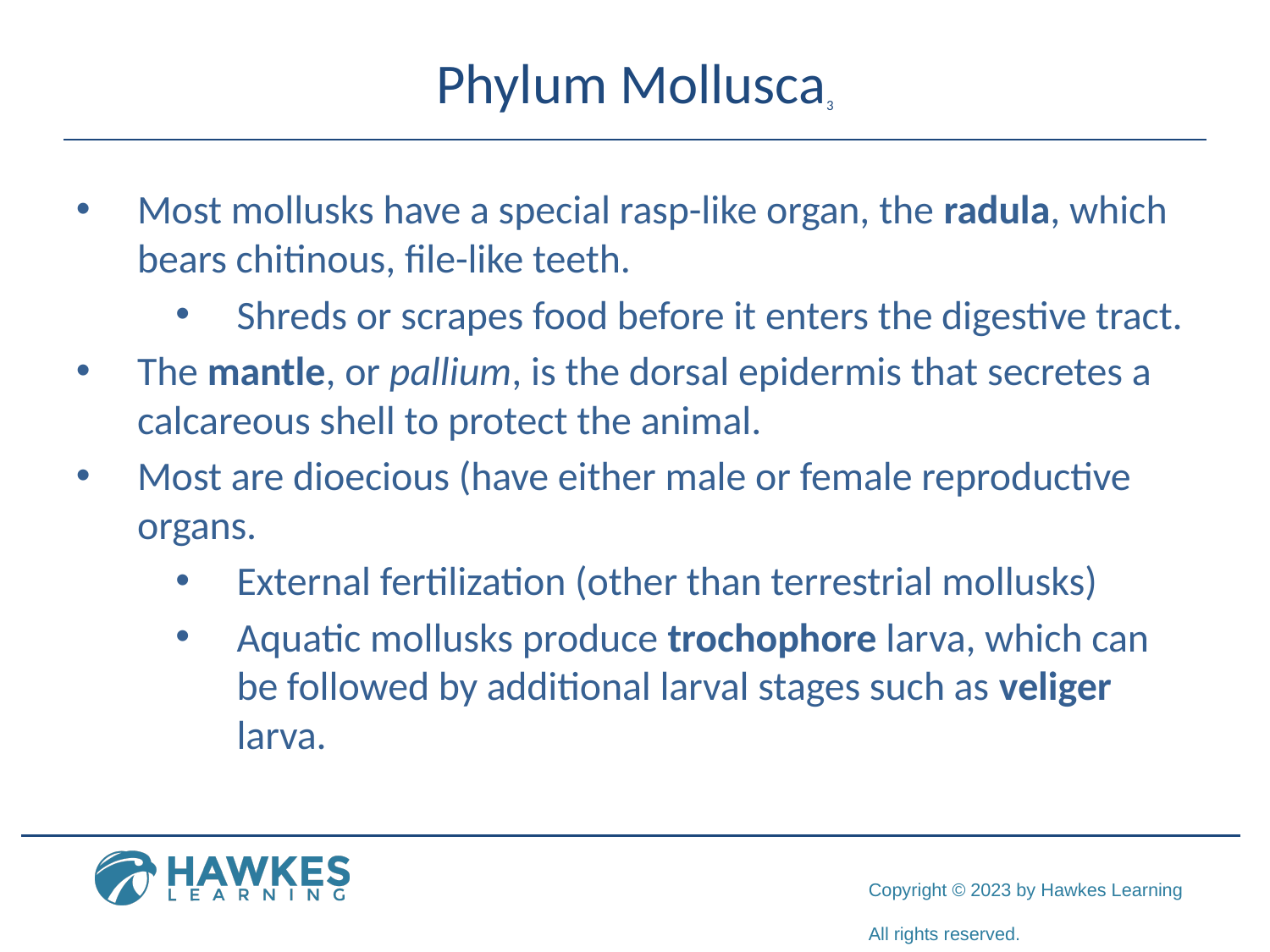

# Phylum Mollusca3
Most mollusks have a special rasp-like organ, the radula, which bears chitinous, file-like teeth.
Shreds or scrapes food before it enters the digestive tract.
The mantle, or pallium, is the dorsal epidermis that secretes a calcareous shell to protect the animal.
Most are dioecious (have either male or female reproductive organs.
External fertilization (other than terrestrial mollusks)
Aquatic mollusks produce trochophore larva, which can be followed by additional larval stages such as veliger larva.